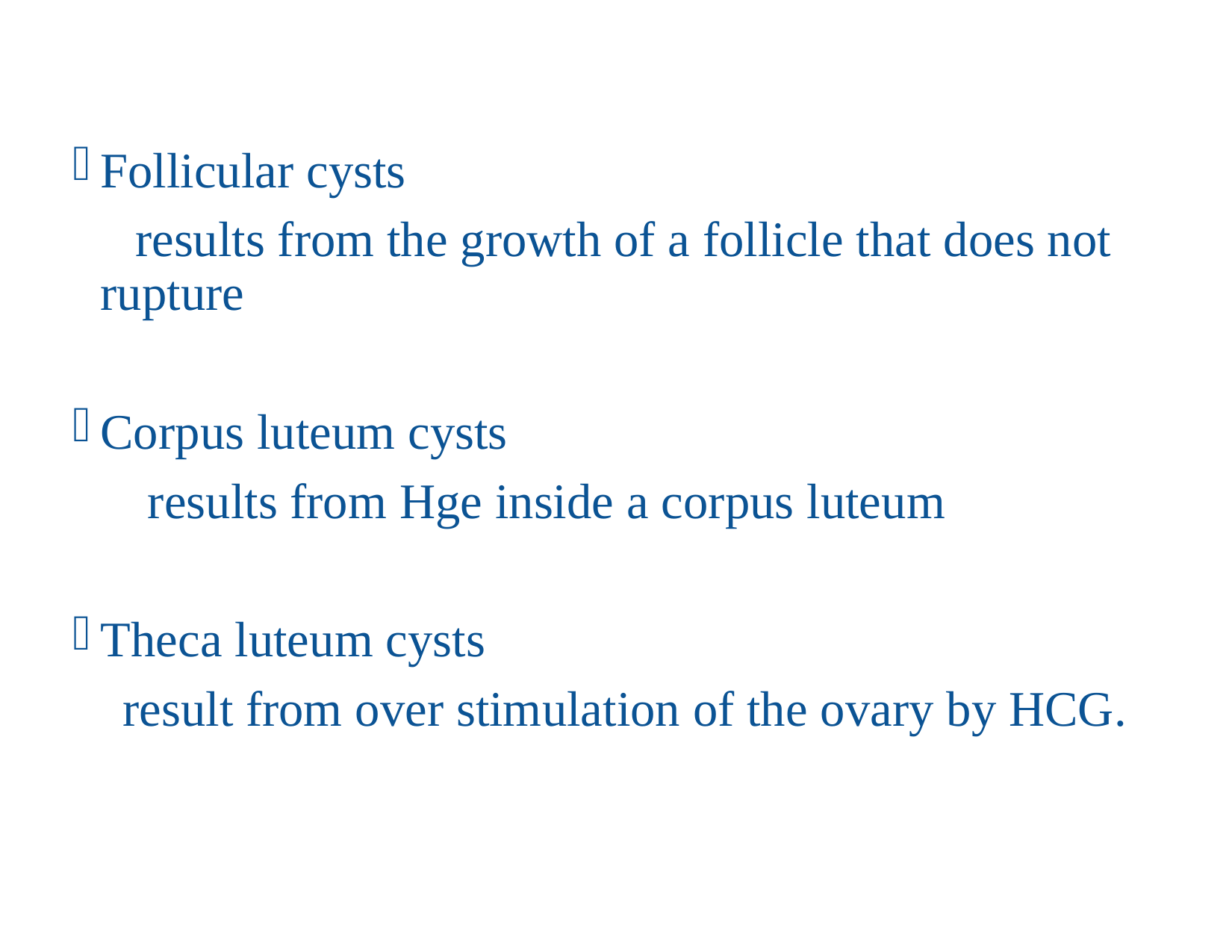

Follicular cysts
     results from the growth of a follicle that does not rupture

Corpus luteum cysts
      results from Hge inside a corpus luteum

Theca luteum cysts
    result from over stimulation of the ovary by HCG.